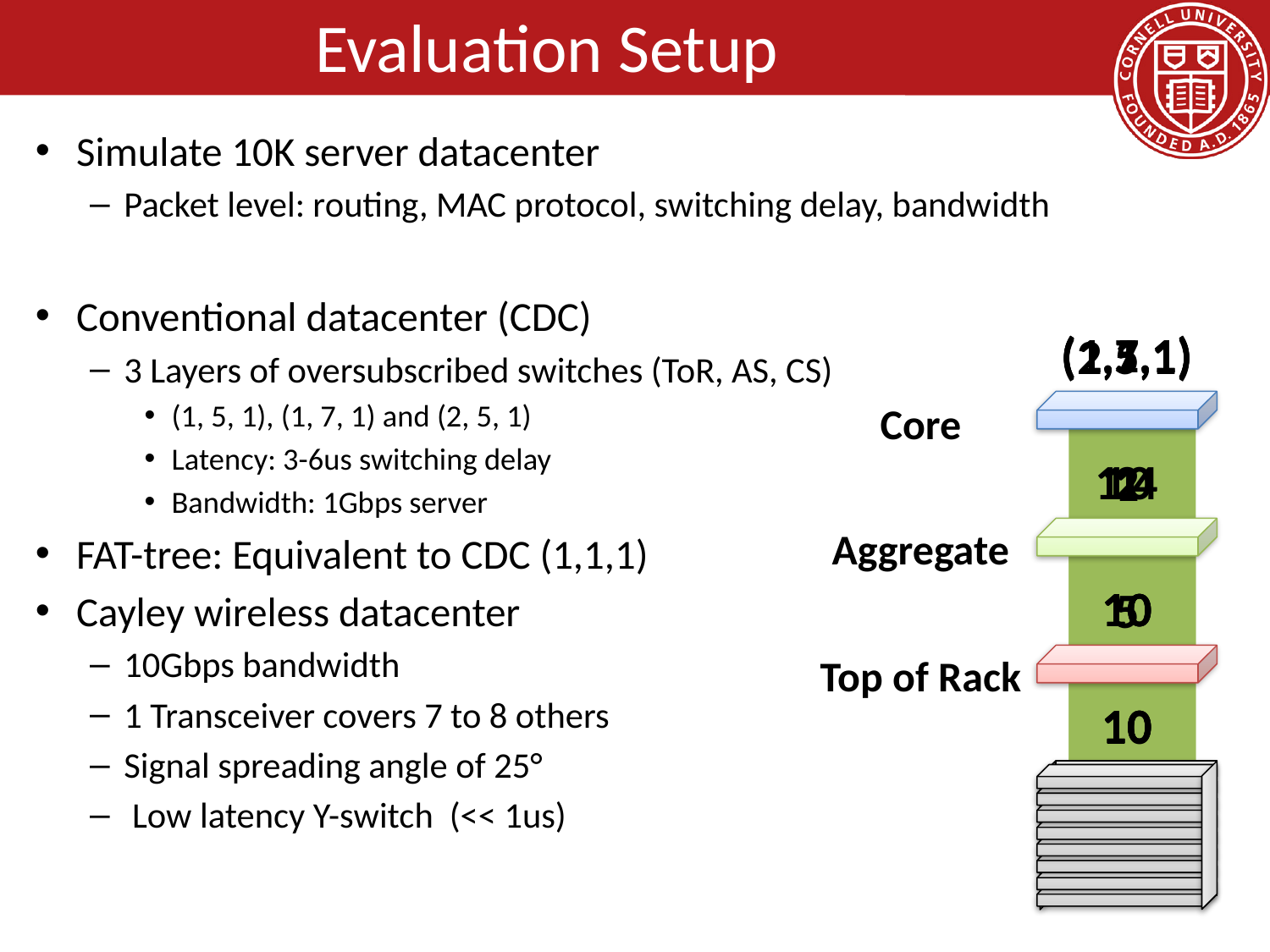

# Evaluation Setup
Simulate 10K server datacenter
Packet level: routing, MAC protocol, switching delay, bandwidth

Conventional datacenter (CDC)
3 Layers of oversubscribed switches (ToR, AS, CS)
(1, 5, 1), (1, 7, 1) and (2, 5, 1)
Latency: 3-6us switching delay
Bandwidth: 1Gbps server
FAT-tree: Equivalent to CDC (1,1,1)
Cayley wireless datacenter
10Gbps bandwidth
1 Transceiver covers 7 to 8 others
Signal spreading angle of 25°
 Low latency Y-switch  (<< 1us)
(1,5,1)
2
10
10
(1,7,1)
1.4
10
10
(1,1,1)
10
10
10
(2,5,1)
1
5
10
Core

Aggregate

Top of Rack